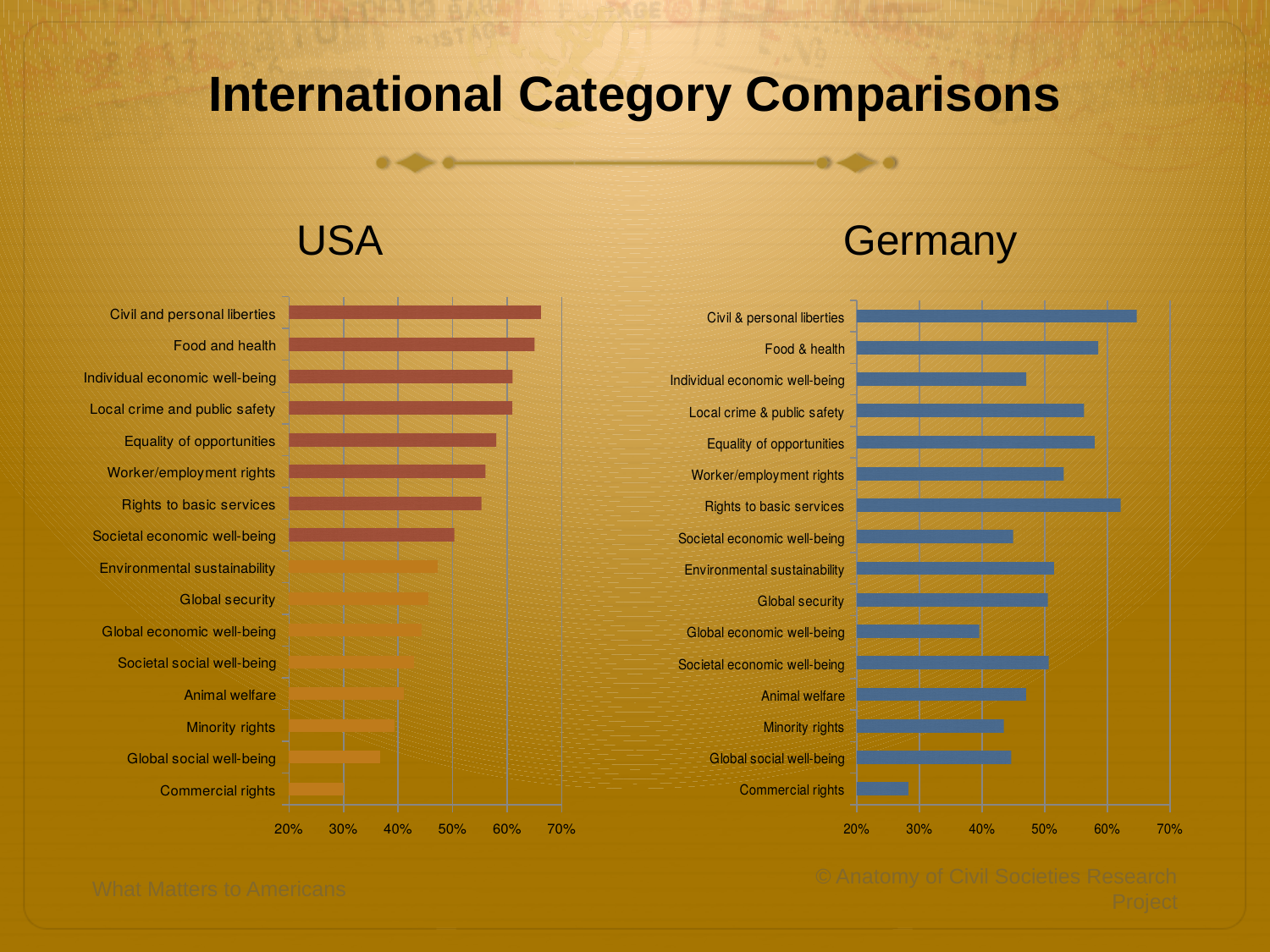

# International Category Comparisons
USA
Germany

### Chart

| Category |  |
|---|---|
| Civil and personal liberties | 0.6616 |
| Food and health | 0.6502 |
| Individual economic well-being | 0.6095 |
| Local crime and public safety | 0.6094 |
| Equality of opportunities | 0.5799 |
| Worker/employment rights | 0.56 |
| Rights to basic services | 0.5526 |
| Societal economic well-being | 0.5031 |
| Environmental sustainability | 0.4725 |
| Global security | 0.4555 |
| Global economic well-being | 0.4436 |
| Societal social well-being | 0.4294 |
| Animal welfare | 0.41 |
| Minority rights | 0.394 |
| Global social well-being | 0.3677 |
| Commercial rights | 0.3002 |

### Chart

| Category | Germany |
|---|---|
| Commercial rights | 0.28254593175853 |
| Global social well-being | 0.446587926509186 |
| Minority rights | 0.434776902887139 |
| Animal welfare | 0.47014435695538 |
| Societal economic well-being | 0.506430446194226 |
| Global economic well-being | 0.395472440944882 |
| Global security | 0.505118110236222 |
| Environmental sustainability | 0.51469816272966 |
| Societal economic well-being | 0.449409448818898 |
| Rights to basic services | 0.621128608923884 |
| Worker/employment rights | 0.530314960629922 |
| Equality of opportunities | 0.579658792650919 |
| Local crime & public safety | 0.562729658792652 |
| Individual economic well-being | 0.470472440944882 |
| Food & health | 0.585170603674541 |
| Civil & personal liberties | 0.646916010498687 |
What Matters to Americans
© Anatomy of Civil Societies Research Project